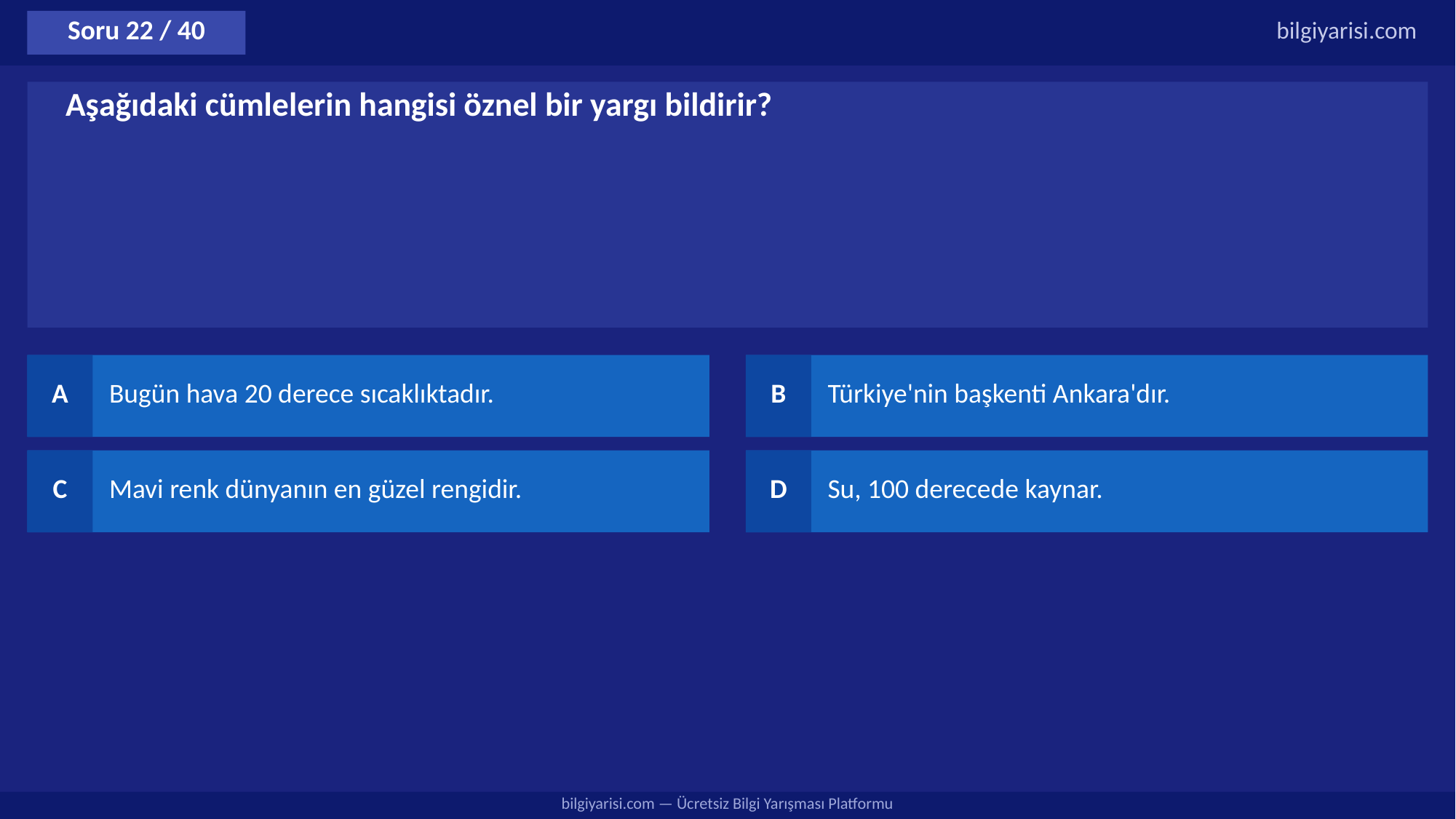

Soru 22 / 40
bilgiyarisi.com

Aşağıdaki cümlelerin hangisi öznel bir yargı bildirir?

A
Bugün hava 20 derece sıcaklıktadır.

B
Türkiye'nin başkenti Ankara'dır.

C
Mavi renk dünyanın en güzel rengidir.

D
Su, 100 derecede kaynar.
bilgiyarisi.com — Ücretsiz Bilgi Yarışması Platformu